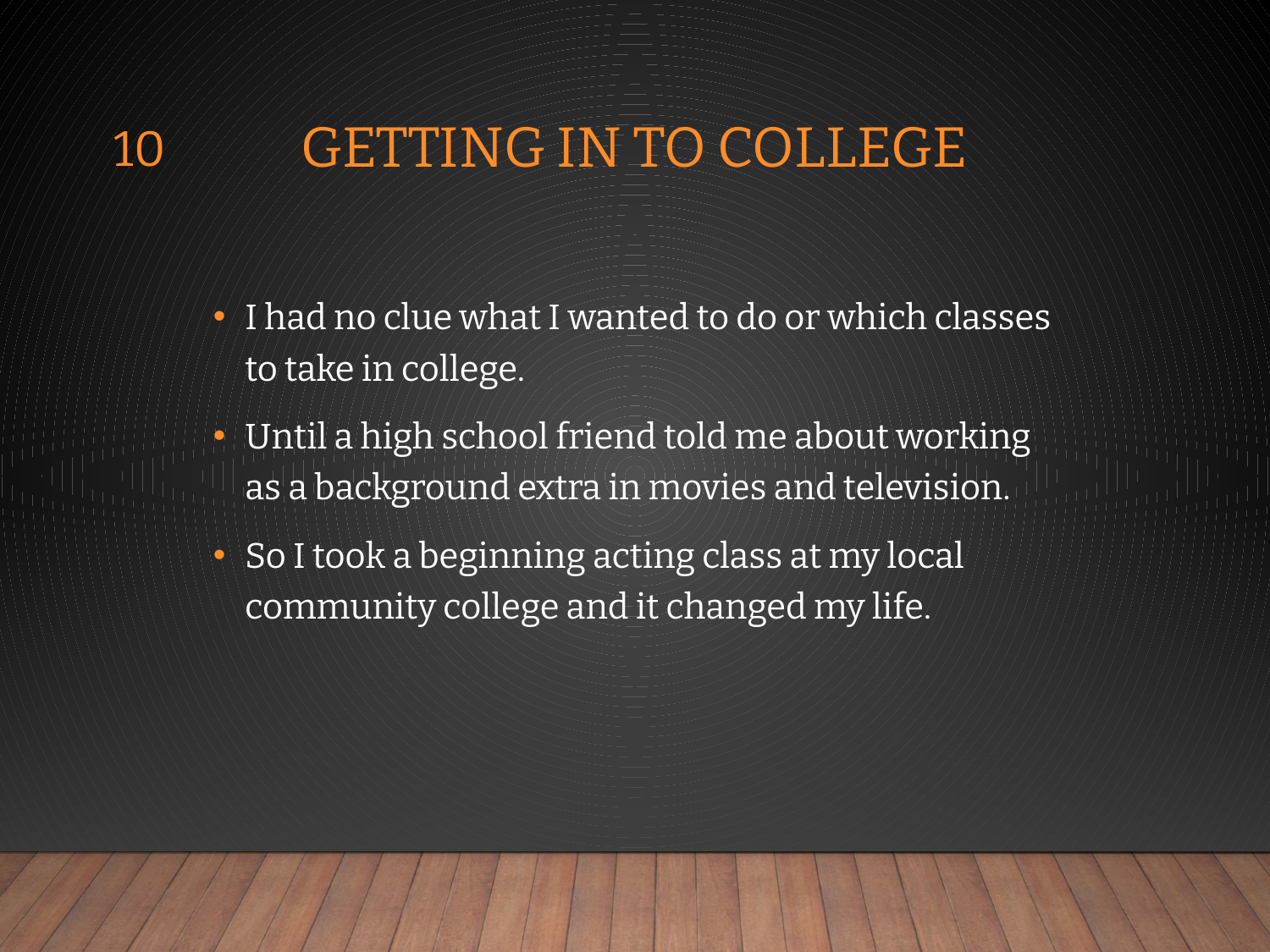

10
# Getting in to College
I had no clue what I wanted to do or which classes to take in college.
Until a high school friend told me about working as a background extra in movies and television.
So I took a beginning acting class at my local community college and it changed my life.